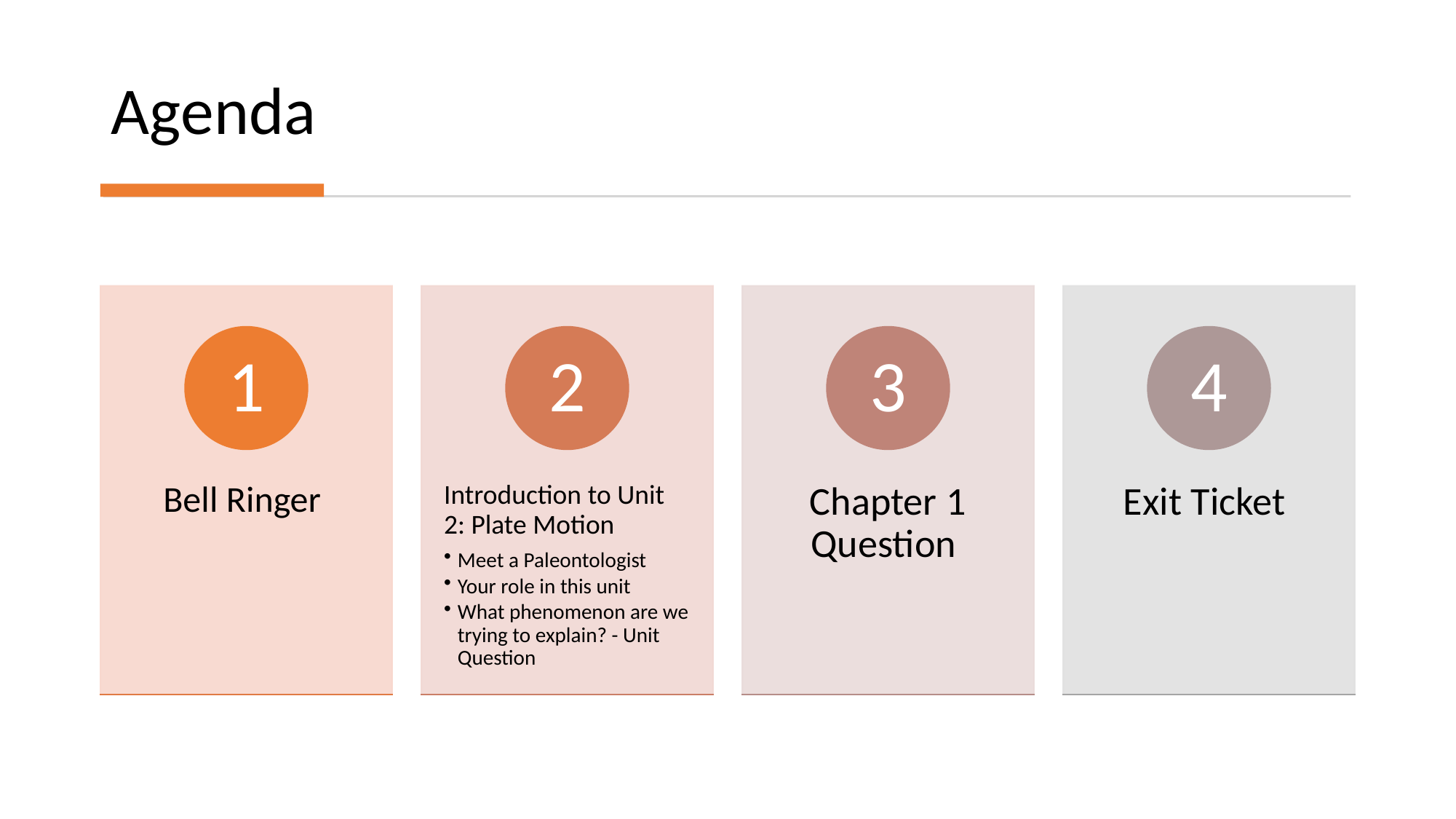

# Agenda

Bell Ringer
1
Introduction to Unit 2: Plate Motion
Meet a Paleontologist
Your role in this unit
What phenomenon are we trying to explain? - Unit Question
2
Chapter 1 Question
3
Exit Ticket
4